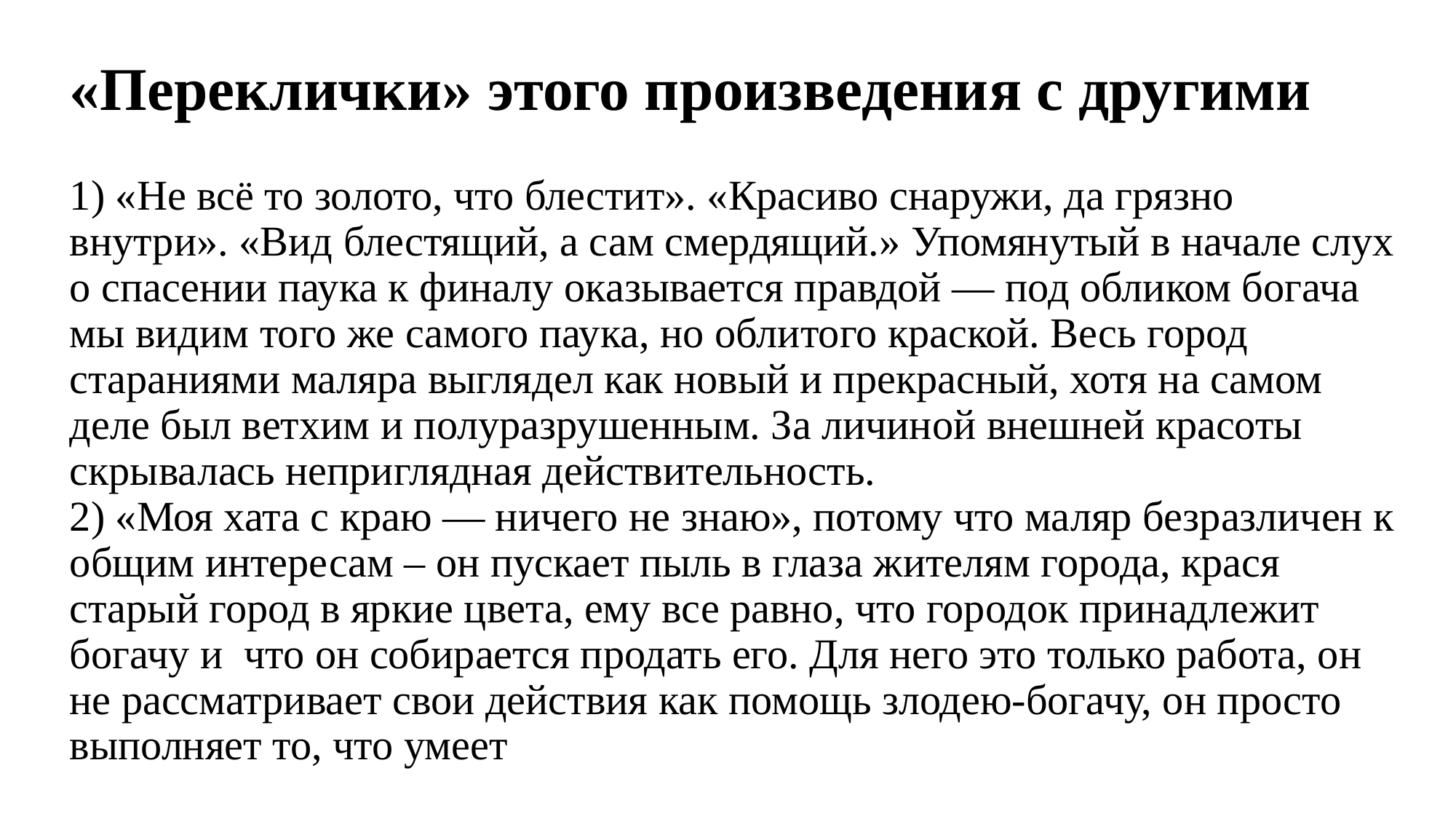

# «Переклички» этого произведения с другими
1) «Не всё то золото, что блестит». «Красиво снаружи, да грязно внутри». «Вид блестящий, а сам смердящий.» Упомянутый в начале слух о спасении паука к финалу оказывается правдой — под обликом богача мы видим того же самого паука, но облитого краской. Весь город стараниями маляра выглядел как новый и прекрасный, хотя на самом деле был ветхим и полуразрушенным. За личиной внешней красоты скрывалась неприглядная действительность.
2) «Моя хата с краю — ничего не знаю», потому что маляр безразличен к общим интересам – он пускает пыль в глаза жителям города, крася старый город в яркие цвета, ему все равно, что городок принадлежит богачу и  что он собирается продать его. Для него это только работа, он не рассматривает свои действия как помощь злодею-богачу, он просто выполняет то, что умеет